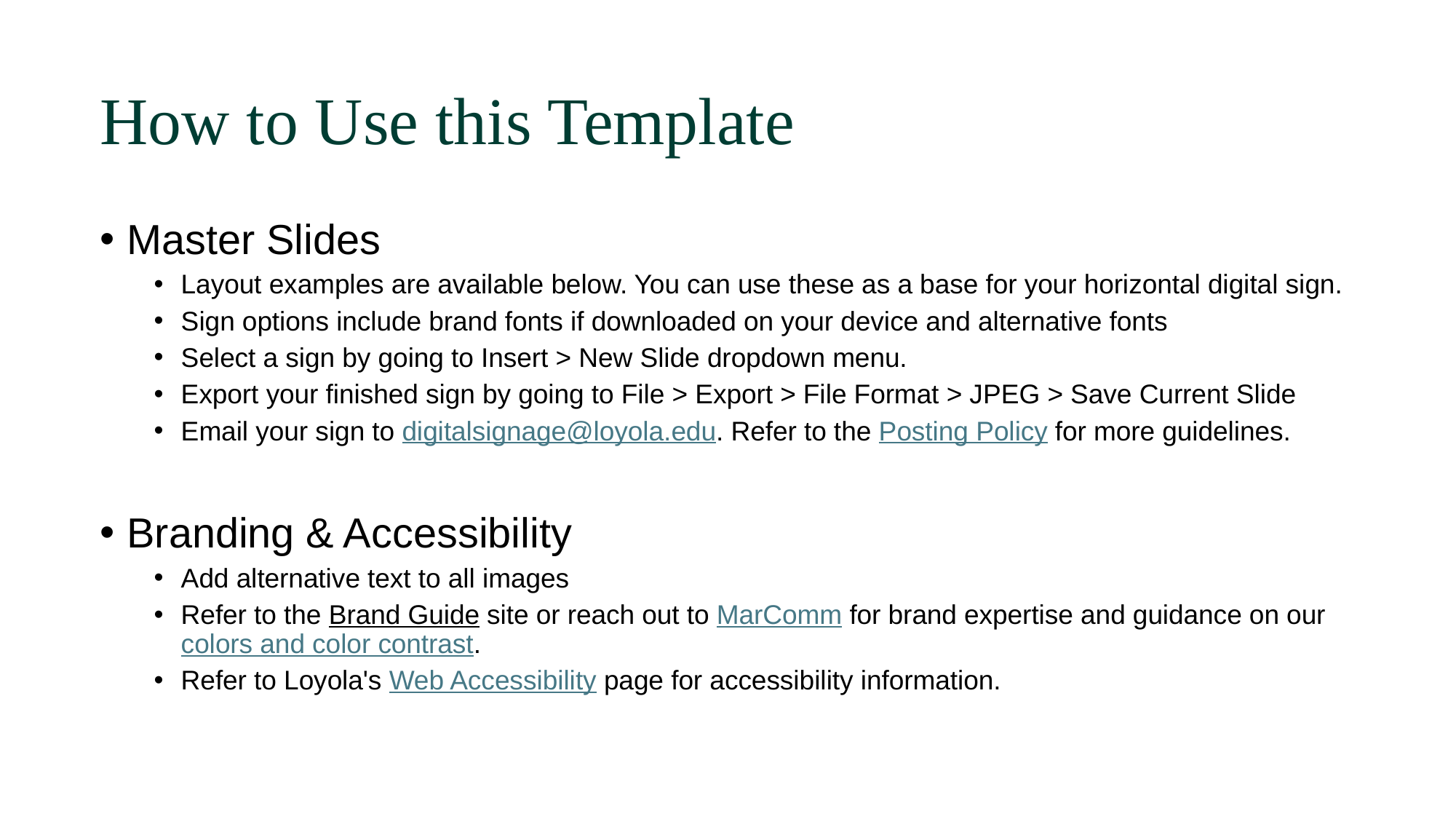

# How to Use this Template
Master Slides
Layout examples are available below. You can use these as a base for your horizontal digital sign.
Sign options include brand fonts if downloaded on your device and alternative fonts
Select a sign by going to Insert > New Slide dropdown menu.
Export your finished sign by going to File > Export > File Format > JPEG > Save Current Slide
Email your sign to digitalsignage@loyola.edu. Refer to the Posting Policy for more guidelines.

Branding & Accessibility
Add alternative text to all images
Refer to the Brand Guide site or reach out to MarComm for brand expertise and guidance on our colors and color contrast.
Refer to Loyola's Web Accessibility page for accessibility information.